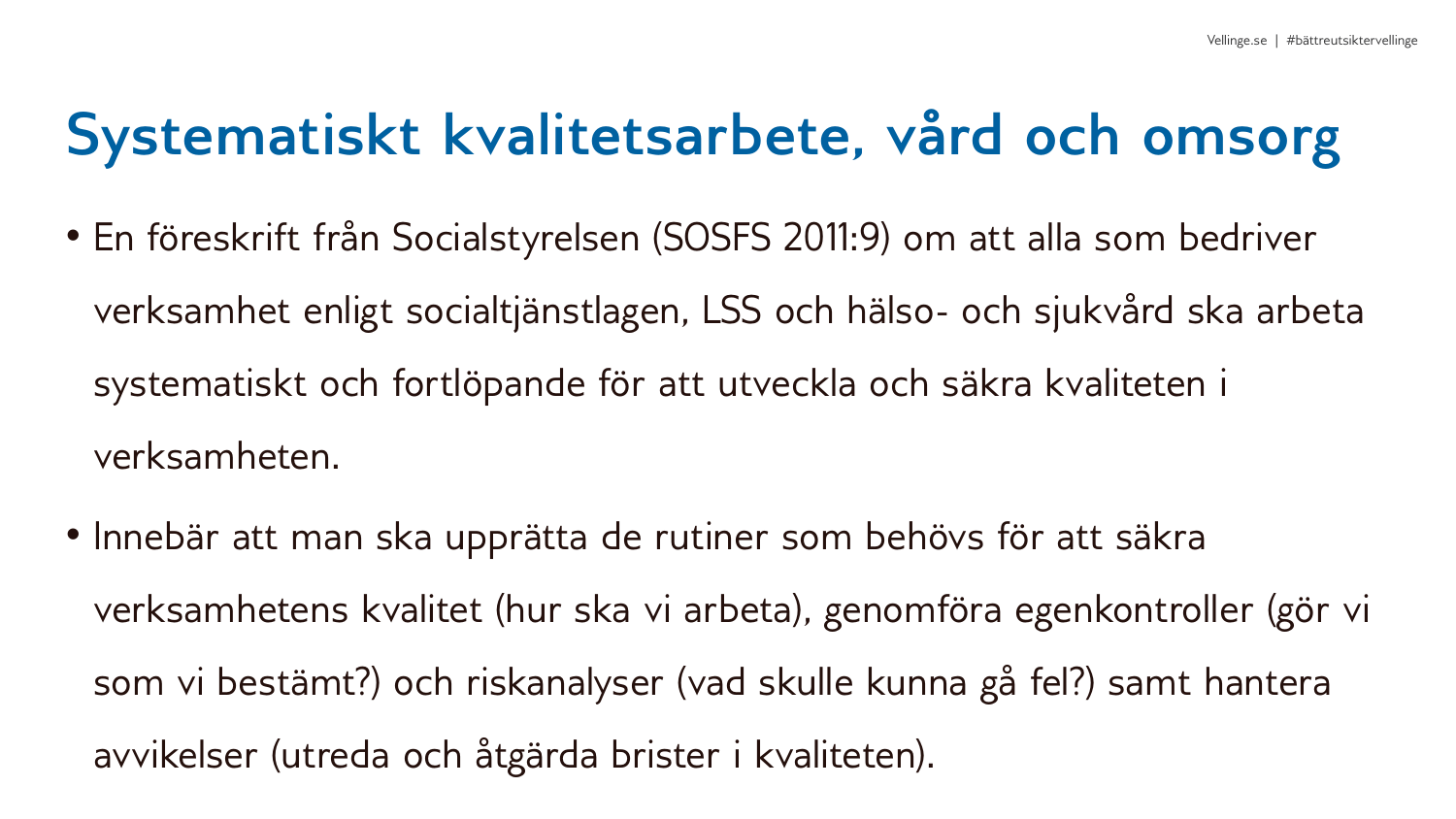

Systematiskt kvalitetsarbete, vård och omsorg
En föreskrift från Socialstyrelsen (SOSFS 2011:9) om att alla som bedriver verksamhet enligt socialtjänstlagen, LSS och hälso- och sjukvård ska arbeta systematiskt och fortlöpande för att utveckla och säkra kvaliteten i verksamheten.
Innebär att man ska upprätta de rutiner som behövs för att säkra verksamhetens kvalitet (hur ska vi arbeta), genomföra egenkontroller (gör vi som vi bestämt?) och riskanalyser (vad skulle kunna gå fel?) samt hantera avvikelser (utreda och åtgärda brister i kvaliteten).